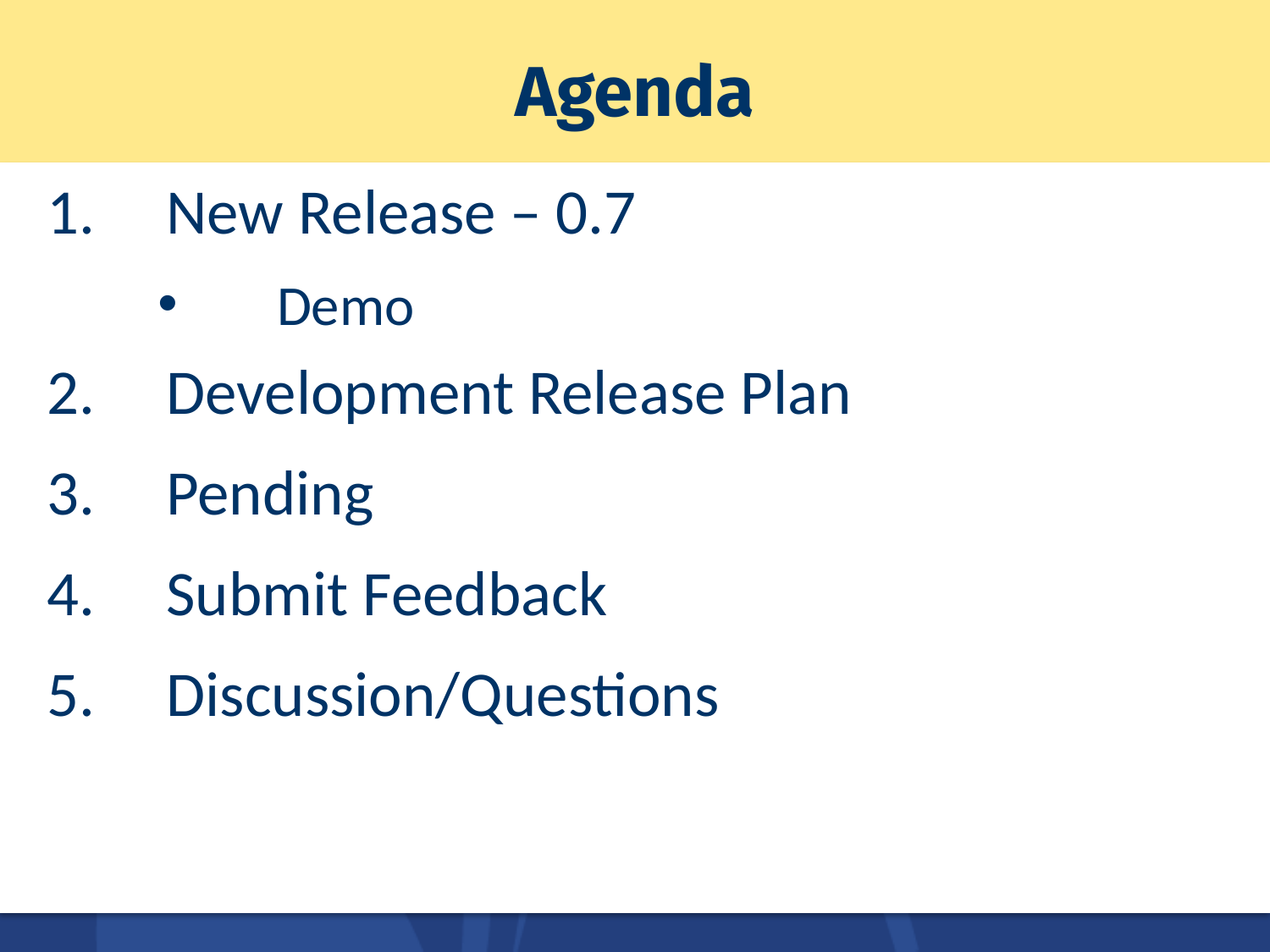

# Agenda
New Release – 0.7
Demo
Development Release Plan
Pending
Submit Feedback
Discussion/Questions